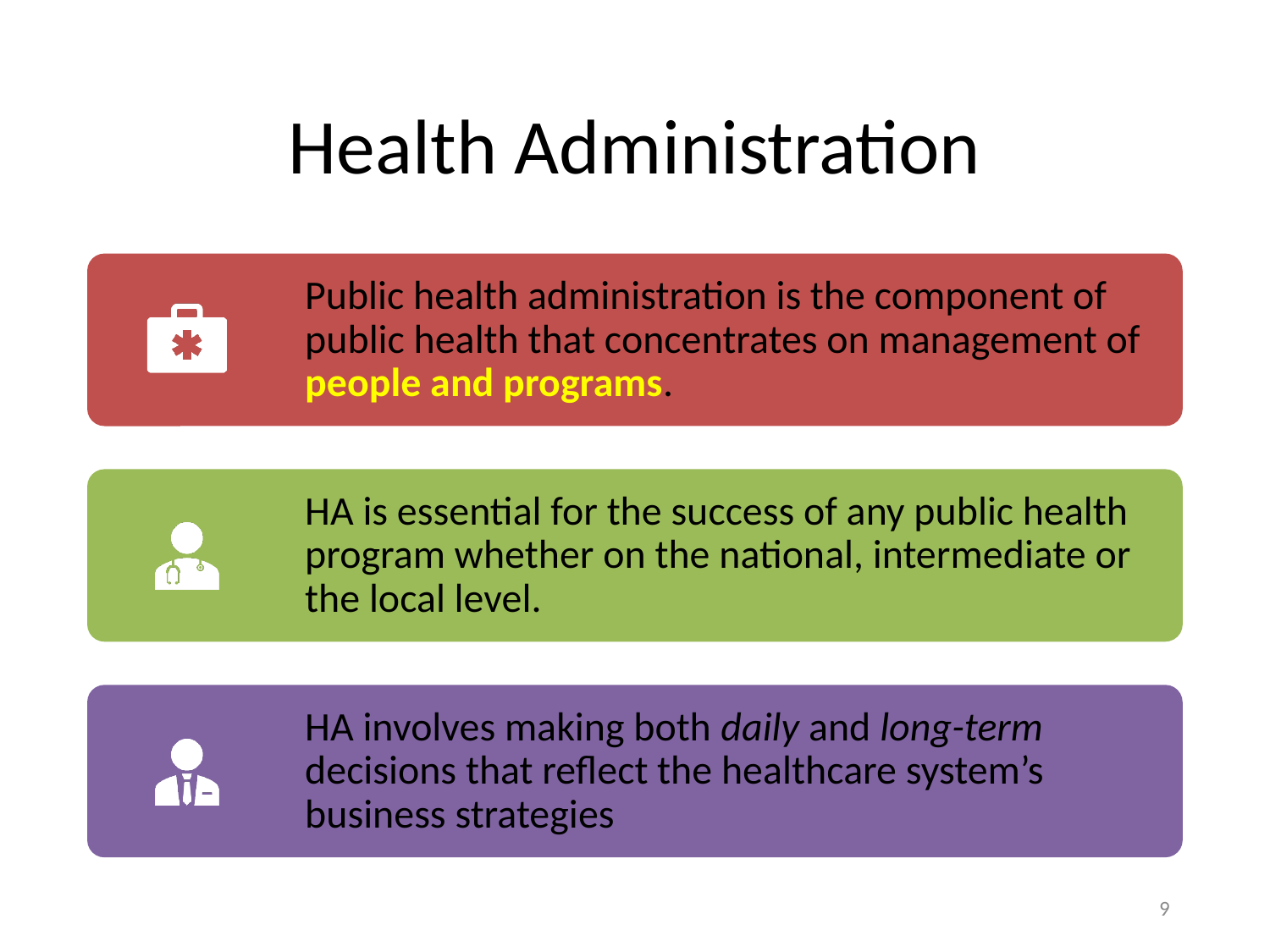

# Health Administration
Public health administration is the component of public health that concentrates on management of people and programs.
HA is essential for the success of any public health program whether on the national, intermediate or the local level.
HA involves making both daily and long-term decisions that reflect the healthcare system’s business strategies
9